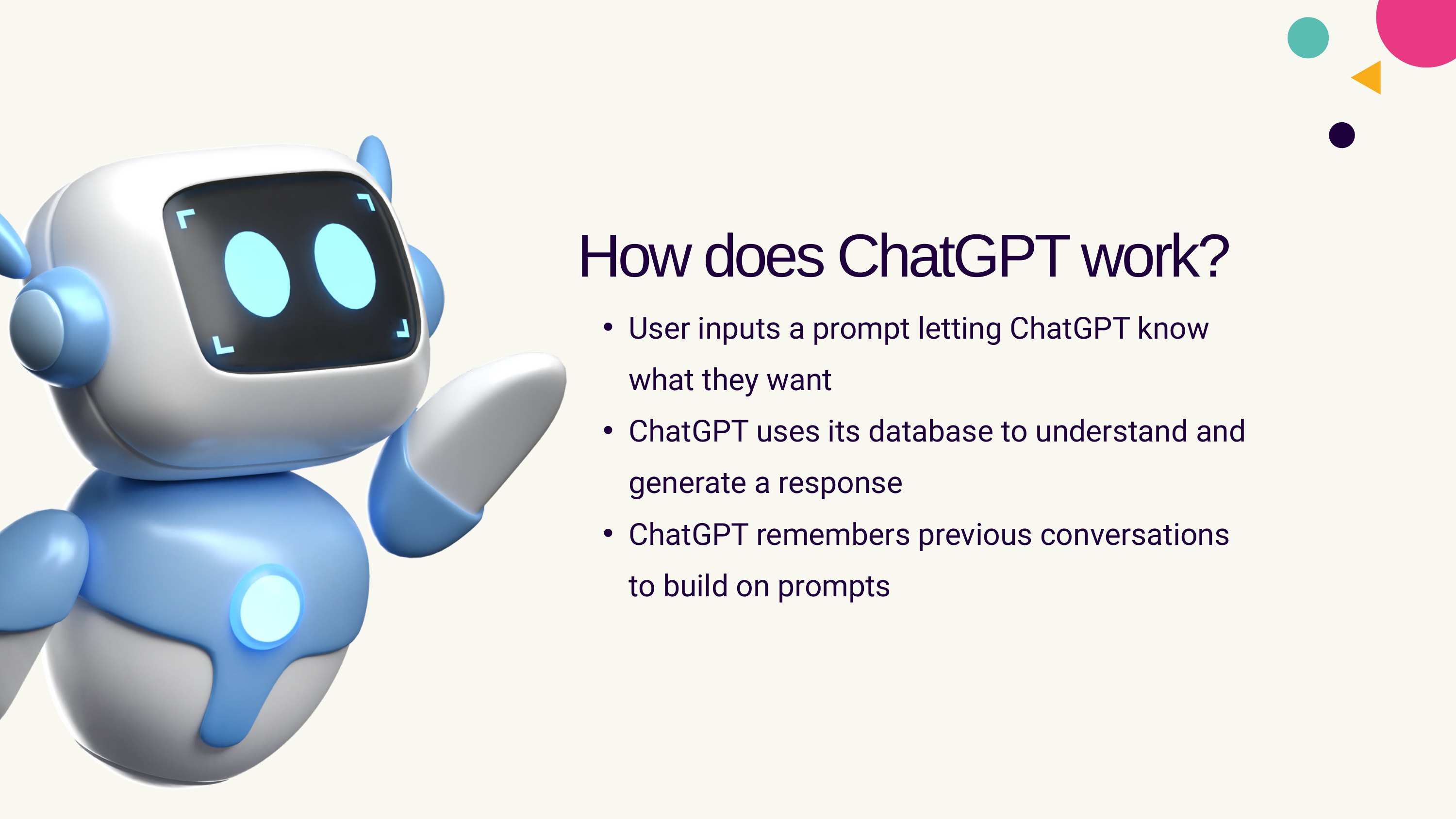

How does ChatGPT work?
User inputs a prompt letting ChatGPT know what they want
ChatGPT uses its database to understand and generate a response
ChatGPT remembers previous conversations to build on prompts